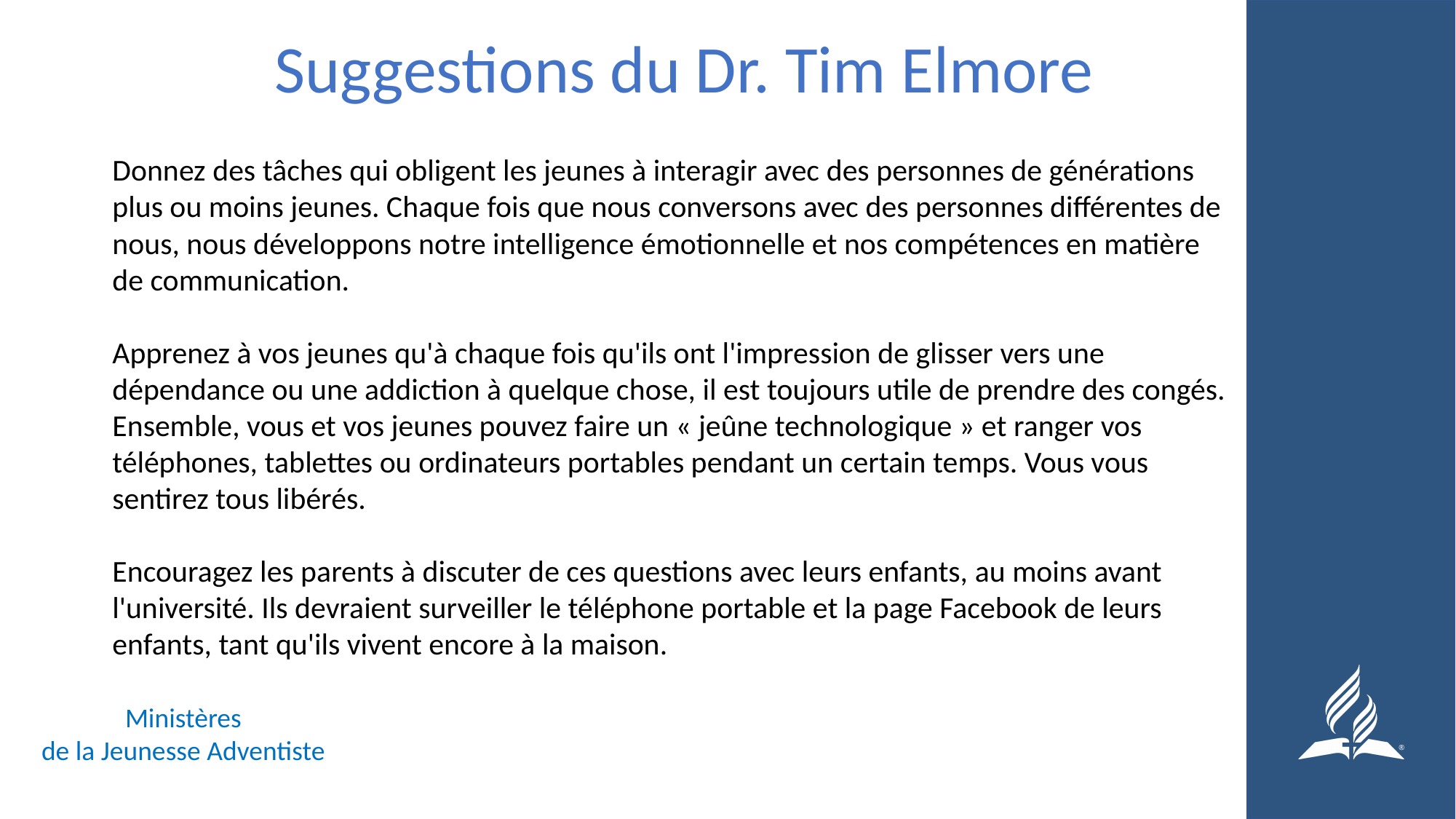

# Suggestions du Dr. Tim Elmore
Donnez des tâches qui obligent les jeunes à interagir avec des personnes de générations plus ou moins jeunes. Chaque fois que nous conversons avec des personnes différentes de nous, nous développons notre intelligence émotionnelle et nos compétences en matière de communication.

Apprenez à vos jeunes qu'à chaque fois qu'ils ont l'impression de glisser vers une dépendance ou une addiction à quelque chose, il est toujours utile de prendre des congés. Ensemble, vous et vos jeunes pouvez faire un « jeûne technologique » et ranger vos téléphones, tablettes ou ordinateurs portables pendant un certain temps. Vous vous sentirez tous libérés.

Encouragez les parents à discuter de ces questions avec leurs enfants, au moins avant l'université. Ils devraient surveiller le téléphone portable et la page Facebook de leurs enfants, tant qu'ils vivent encore à la maison.
Ministères
de la Jeunesse Adventiste